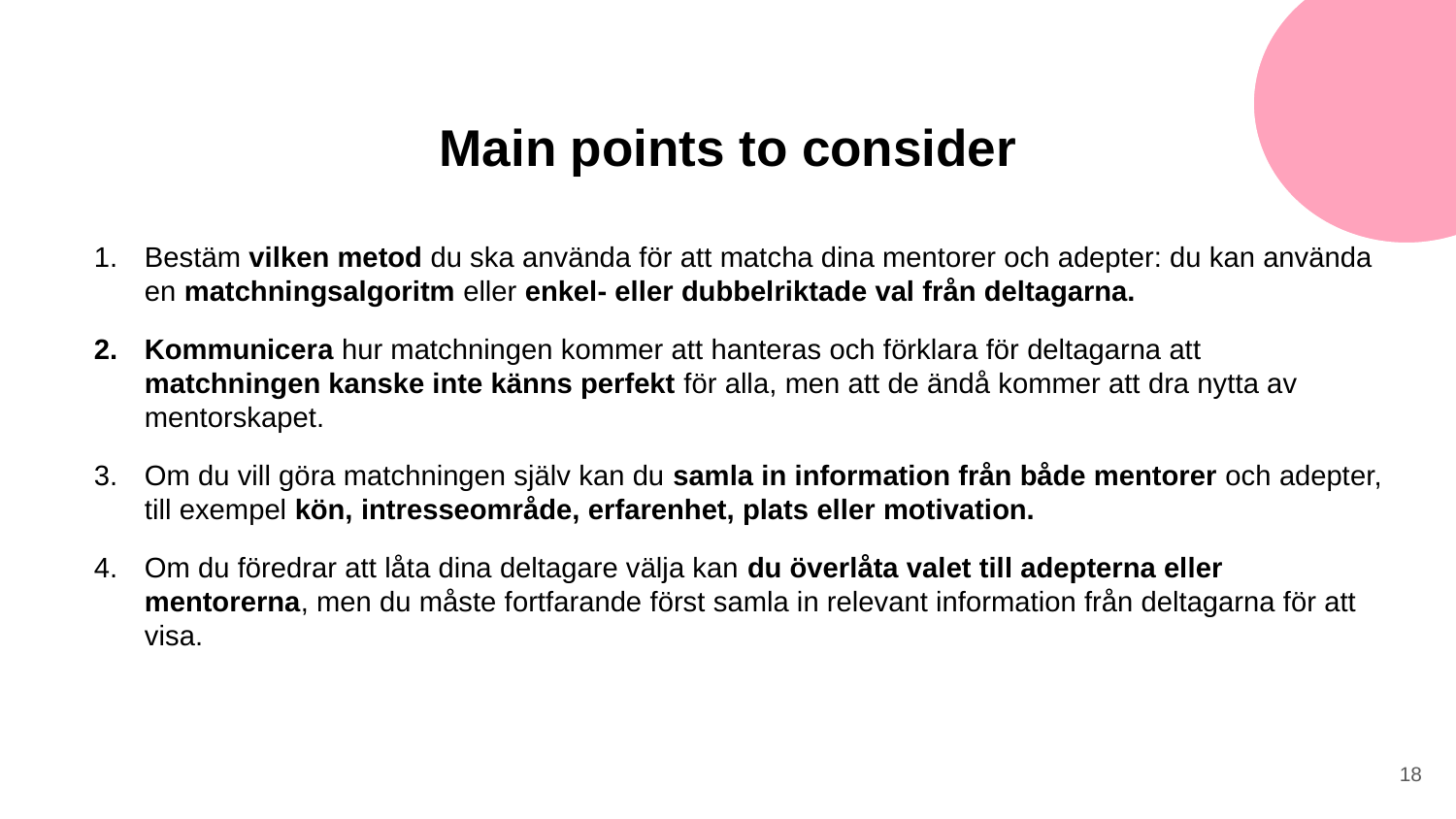

# Main points to consider
Bestäm vilken metod du ska använda för att matcha dina mentorer och adepter: du kan använda en matchningsalgoritm eller enkel- eller dubbelriktade val från deltagarna.
Kommunicera hur matchningen kommer att hanteras och förklara för deltagarna att matchningen kanske inte känns perfekt för alla, men att de ändå kommer att dra nytta av mentorskapet.
Om du vill göra matchningen själv kan du samla in information från både mentorer och adepter, till exempel kön, intresseområde, erfarenhet, plats eller motivation.
Om du föredrar att låta dina deltagare välja kan du överlåta valet till adepterna eller mentorerna, men du måste fortfarande först samla in relevant information från deltagarna för att visa.
18